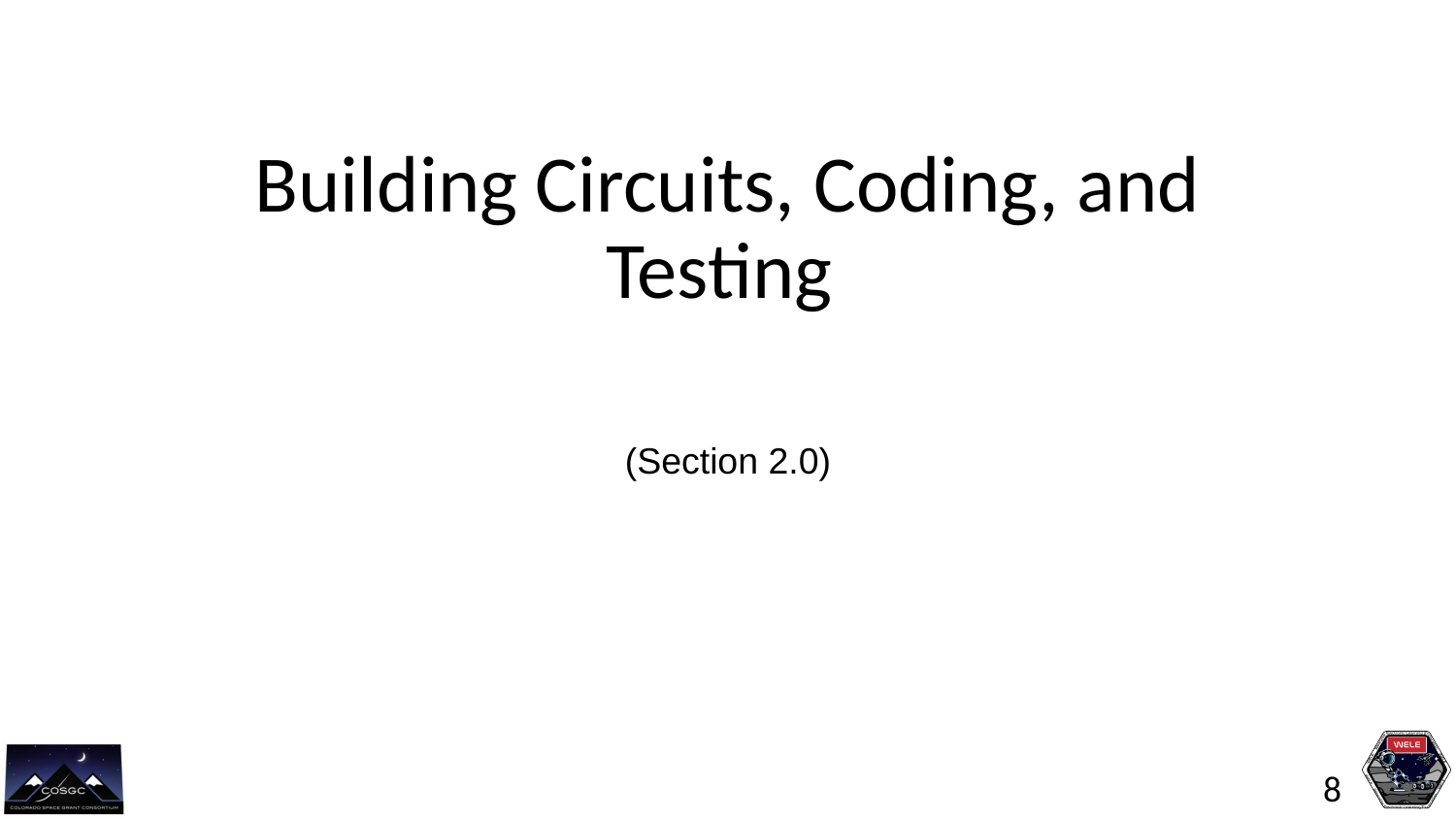

# Building Circuits, Coding, and Testing
(Section 2.0)
8